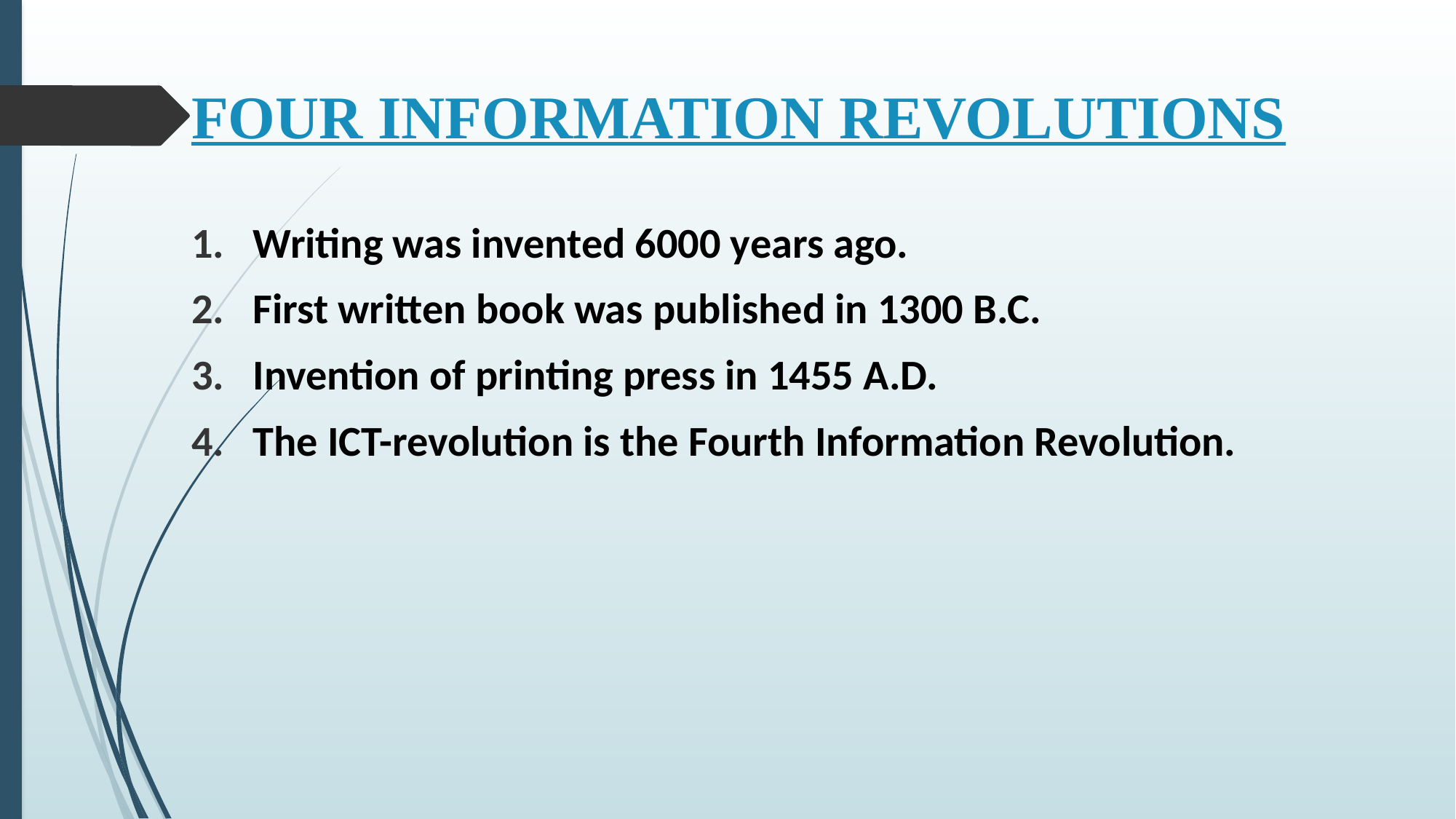

# FOUR INFORMATION REVOLUTIONS
Writing was invented 6000 years ago.
First written book was published in 1300 B.C.
Invention of printing press in 1455 A.D.
The ICT-revolution is the Fourth Information Revolution.